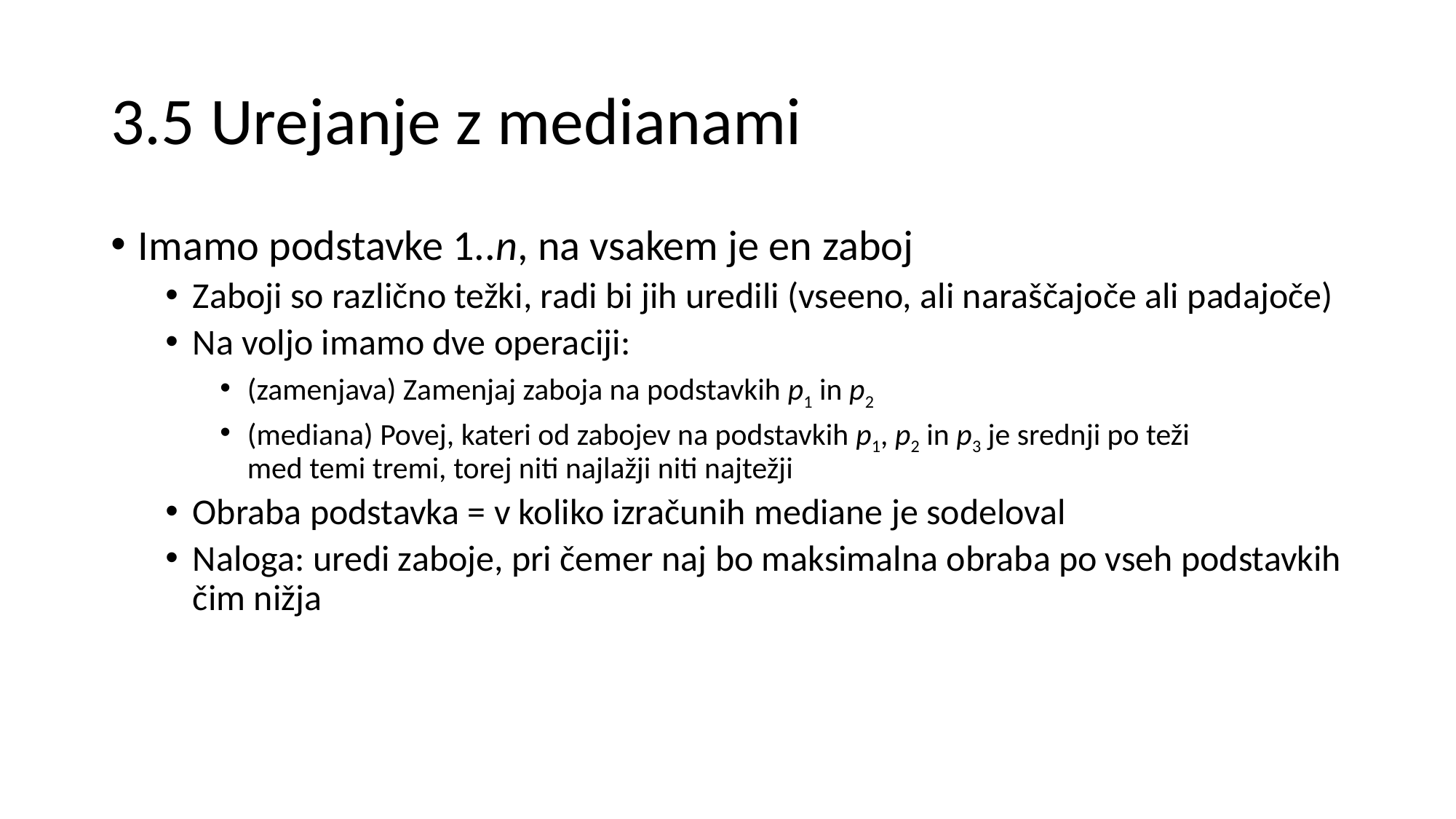

# 3.5 Urejanje z medianami
Imamo podstavke 1..n, na vsakem je en zaboj
Zaboji so različno težki, radi bi jih uredili (vseeno, ali naraščajoče ali padajoče)
Na voljo imamo dve operaciji:
(zamenjava) Zamenjaj zaboja na podstavkih p1 in p2
(mediana) Povej, kateri od zabojev na podstavkih p1, p2 in p3 je srednji po teži
med temi tremi, torej niti najlažji niti najtežji
Obraba podstavka = v koliko izračunih mediane je sodeloval
Naloga: uredi zaboje, pri čemer naj bo maksimalna obraba po vseh podstavkih čim nižja